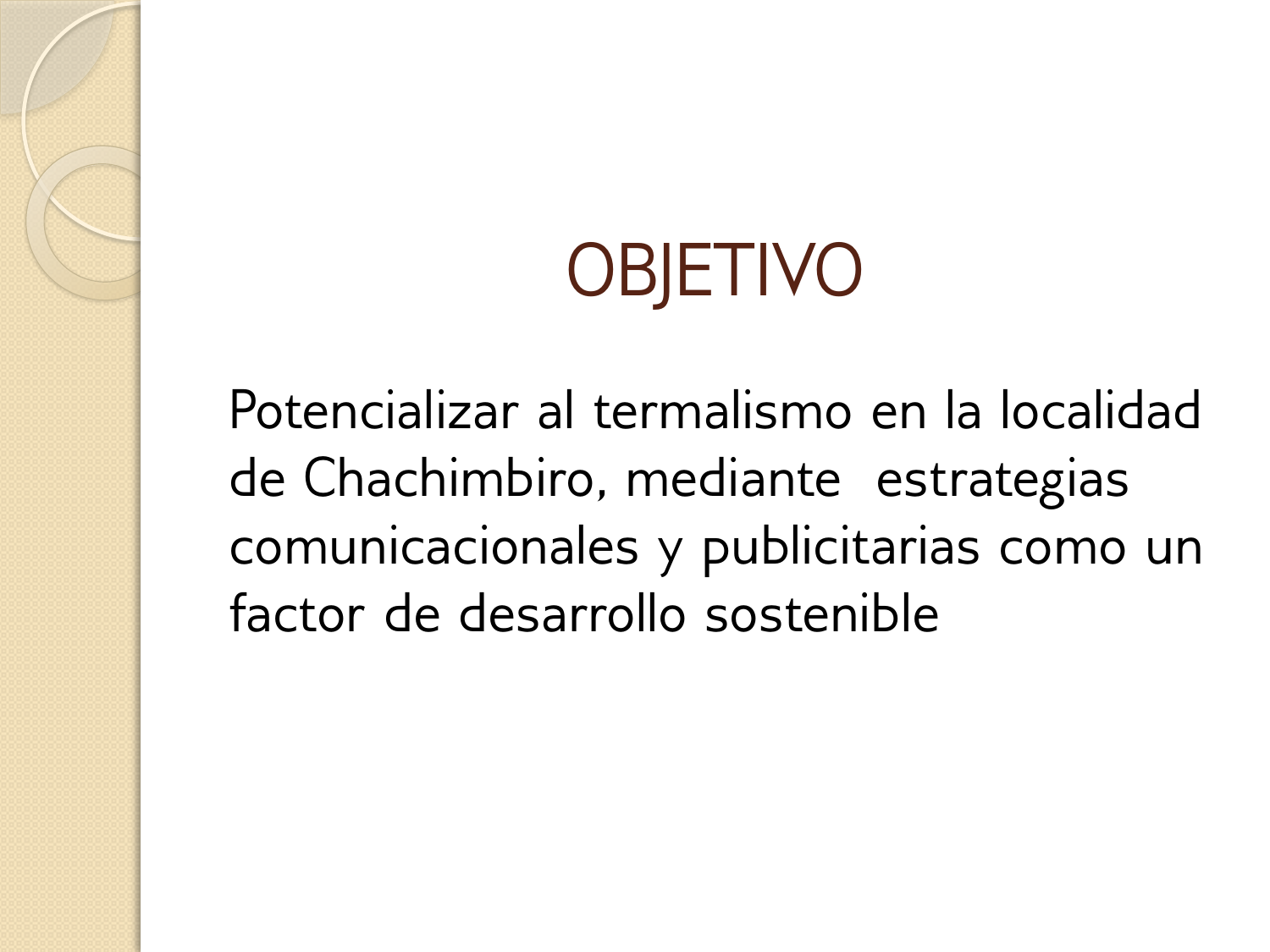

# OBJETIVO
Potencializar al termalismo en la localidad de Chachimbiro, mediante  estrategias comunicacionales y publicitarias como un factor de desarrollo sostenible